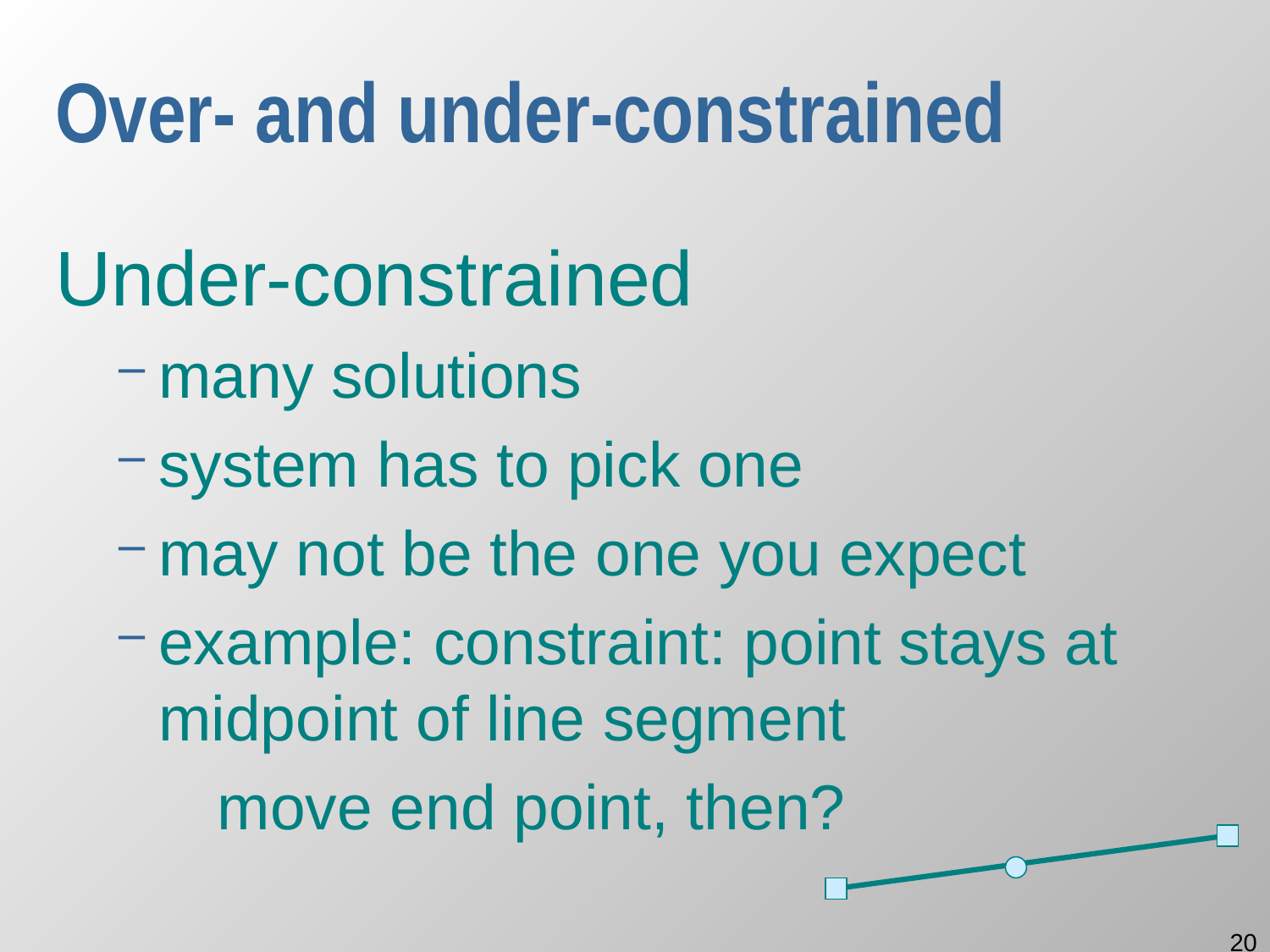

# Over- and under-constrained
Under-constrained
many solutions
system has to pick one
may not be the one you expect
example: constraint: point stays at midpoint of line segment
  move end point, then?

20